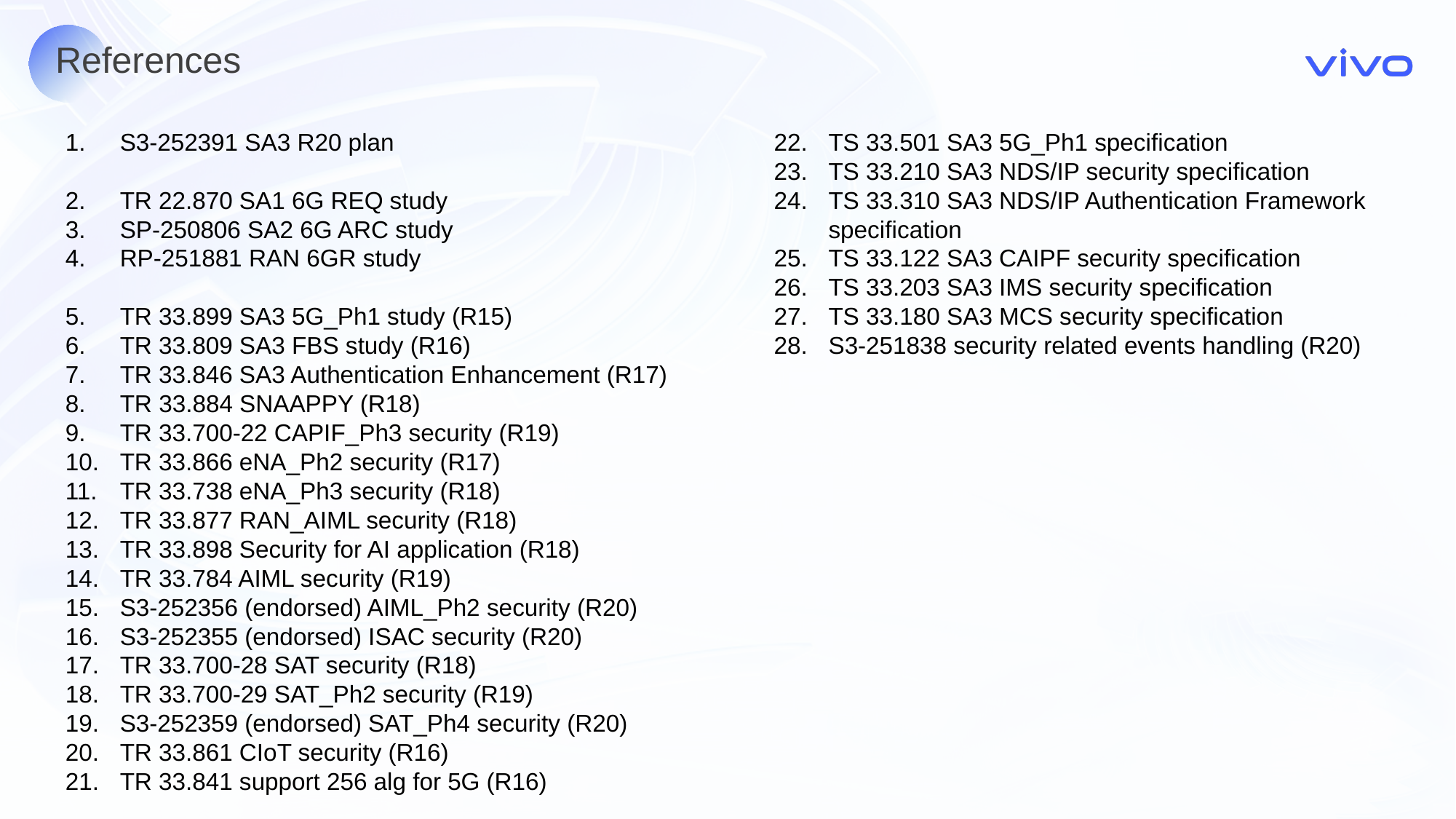

References
S3-252391 SA3 R20 plan

TR 22.870 SA1 6G REQ study
SP-250806 SA2 6G ARC study
RP-251881 RAN 6GR study

TR 33.899 SA3 5G_Ph1 study (R15)
TR 33.809 SA3 FBS study (R16)
TR 33.846 SA3 Authentication Enhancement (R17)
TR 33.884 SNAAPPY (R18)
TR 33.700-22 CAPIF_Ph3 security (R19)
TR 33.866 eNA_Ph2 security (R17)
TR 33.738 eNA_Ph3 security (R18)
TR 33.877 RAN_AIML security (R18)
TR 33.898 Security for AI application (R18)
TR 33.784 AIML security (R19)
S3-252356 (endorsed) AIML_Ph2 security (R20)
S3-252355 (endorsed) ISAC security (R20)
TR 33.700-28 SAT security (R18)
TR 33.700-29 SAT_Ph2 security (R19)
S3-252359 (endorsed) SAT_Ph4 security (R20)
TR 33.861 CIoT security (R16)
TR 33.841 support 256 alg for 5G (R16)
TS 33.501 SA3 5G_Ph1 specification
TS 33.210 SA3 NDS/IP security specification
TS 33.310 SA3 NDS/IP Authentication Framework specification
TS 33.122 SA3 CAIPF security specification
TS 33.203 SA3 IMS security specification
TS 33.180 SA3 MCS security specification
S3-251838 security related events handling (R20)